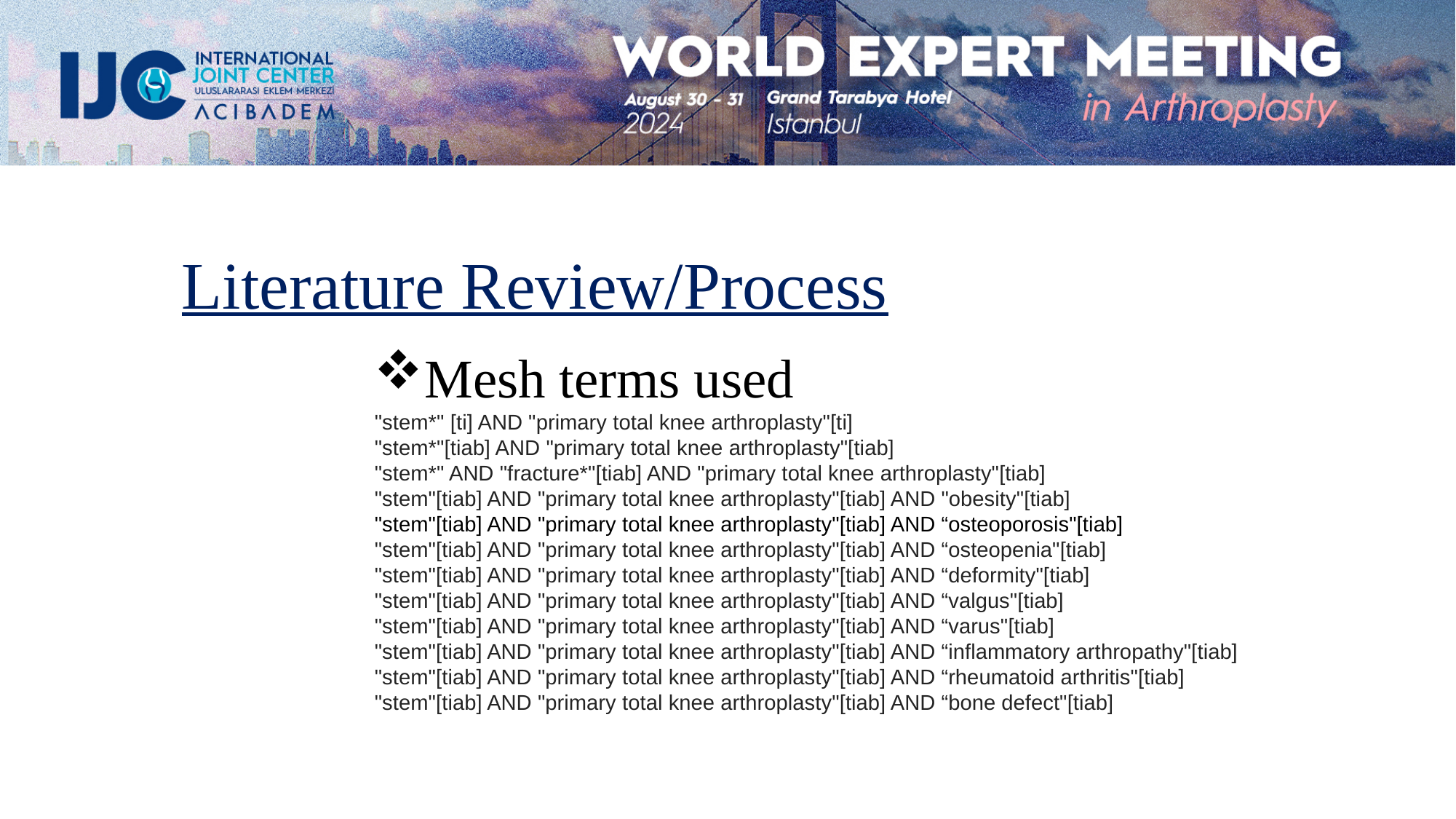

Literature Review/Process

Mesh terms used
"stem*" [ti] AND "primary total knee arthroplasty"[ti]
"stem*"[tiab] AND "primary total knee arthroplasty"[tiab]
"stem*" AND "fracture*"[tiab] AND "primary total knee arthroplasty"[tiab]
"stem"[tiab] AND "primary total knee arthroplasty"[tiab] AND "obesity"[tiab]
"stem"[tiab] AND "primary total knee arthroplasty"[tiab] AND “osteoporosis"[tiab]
"stem"[tiab] AND "primary total knee arthroplasty"[tiab] AND “osteopenia"[tiab]
"stem"[tiab] AND "primary total knee arthroplasty"[tiab] AND “deformity"[tiab]
"stem"[tiab] AND "primary total knee arthroplasty"[tiab] AND “valgus"[tiab]
"stem"[tiab] AND "primary total knee arthroplasty"[tiab] AND “varus"[tiab]
"stem"[tiab] AND "primary total knee arthroplasty"[tiab] AND “inflammatory arthropathy"[tiab]
"stem"[tiab] AND "primary total knee arthroplasty"[tiab] AND “rheumatoid arthritis"[tiab]
"stem"[tiab] AND "primary total knee arthroplasty"[tiab] AND “bone defect"[tiab]